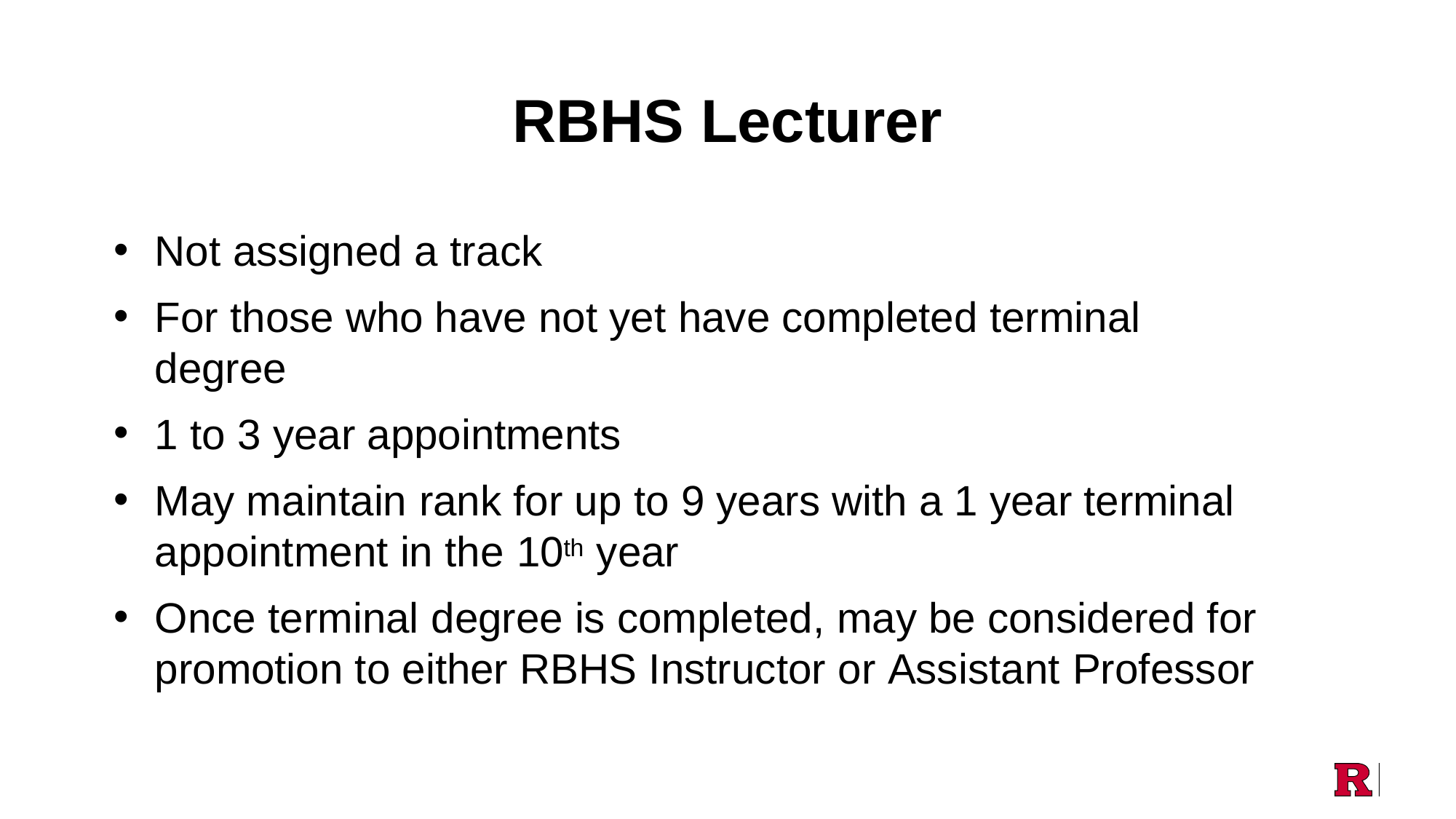

# RBHS Lecturer
Not assigned a track
For those who have not yet have completed terminal  degree
1 to 3 year appointments
May maintain rank for up to 9 years with a 1 year terminal  appointment in the 10th year
Once terminal degree is completed, may be considered for  promotion to either RBHS Instructor or Assistant Professor